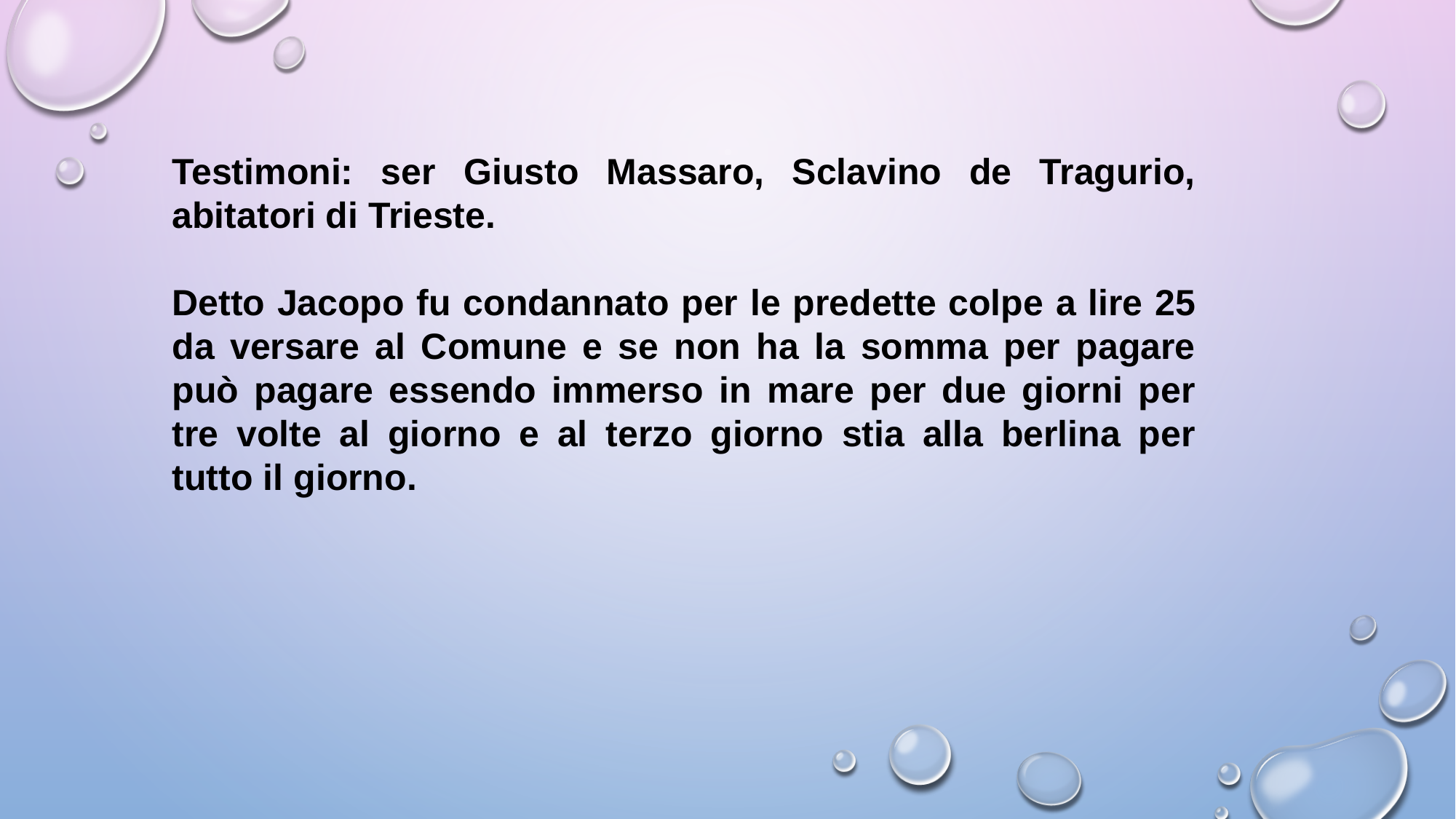

Testimoni: ser Giusto Massaro, Sclavino de Tragurio, abitatori di Trieste.

Detto Jacopo fu condannato per le predette colpe a lire 25 da versare al Comune e se non ha la somma per pagare può pagare essendo immerso in mare per due giorni per tre volte al giorno e al terzo giorno stia alla berlina per tutto il giorno.